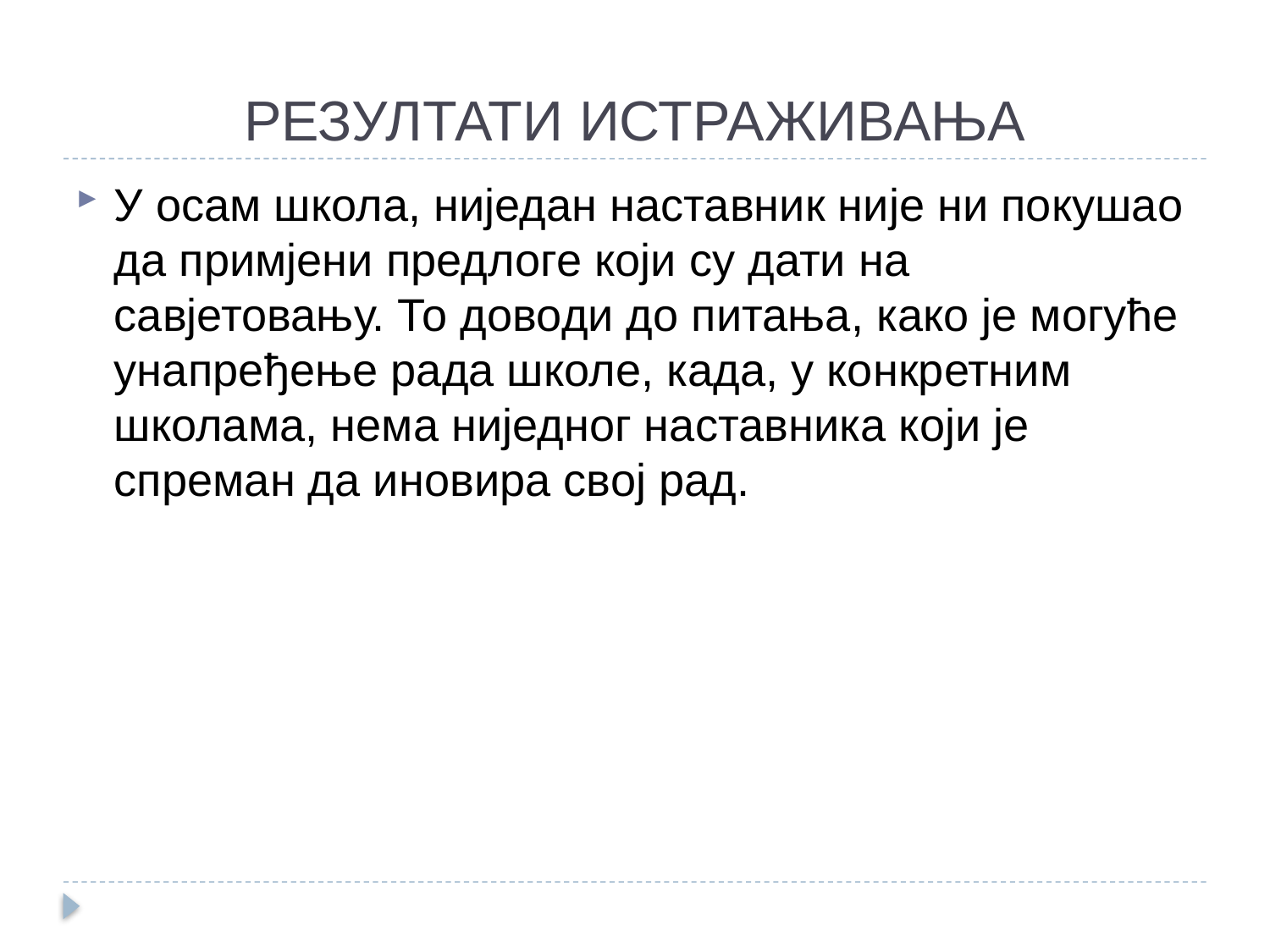

# РЕЗУЛТАТИ ИСТРАЖИВАЊА
У осам школа, ниједан наставник није ни покушао да примјени предлоге који су дати на савјетовању. То доводи до питања, како је могуће унапређење рада школе, када, у конкретним школама, нема ниједног наставника који је спреман да иновира свој рад.